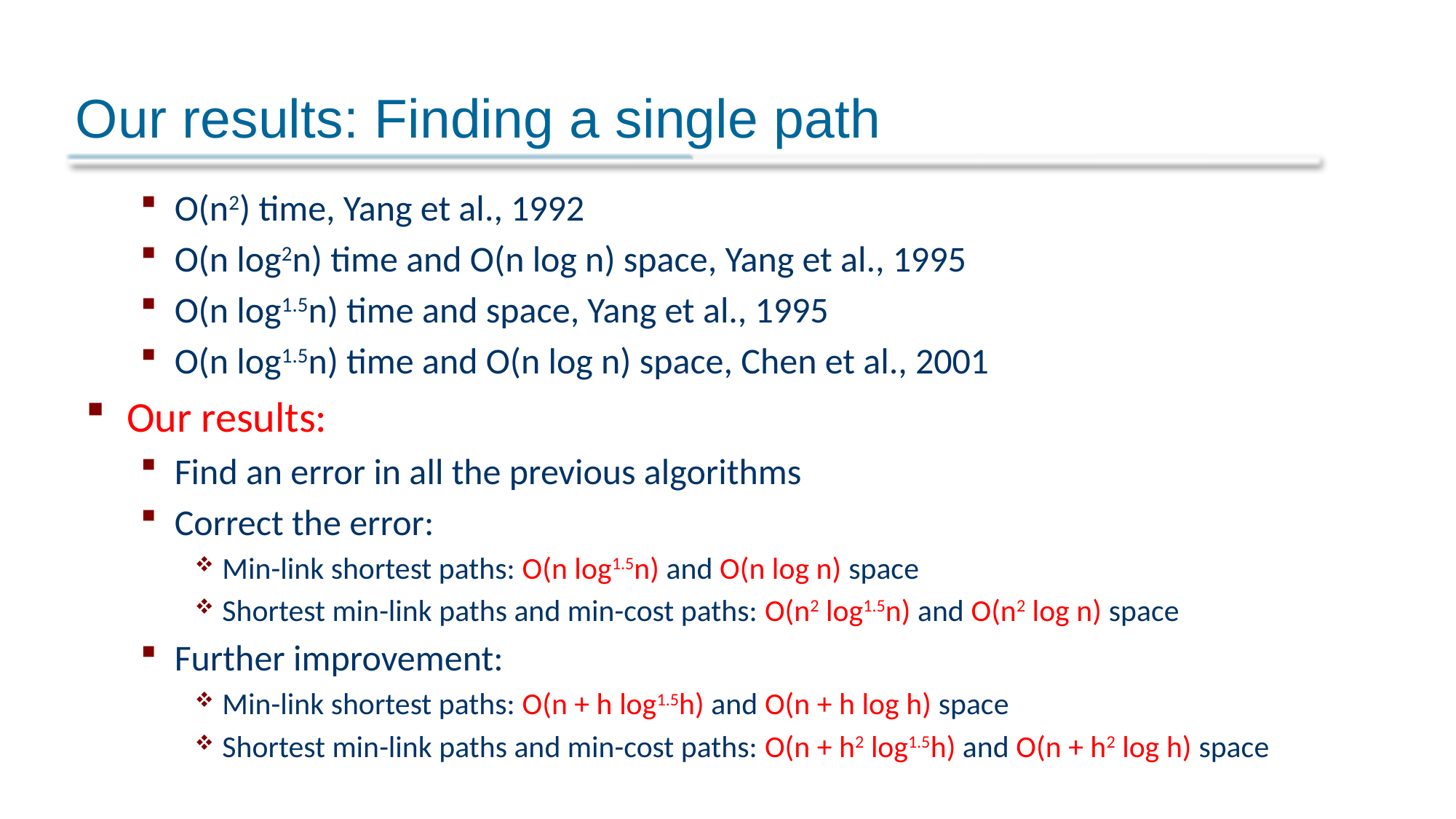

# Our results: Finding a single path
O(n2) time, Yang et al., 1992
O(n log2n) time and O(n log n) space, Yang et al., 1995
O(n log1.5n) time and space, Yang et al., 1995
O(n log1.5n) time and O(n log n) space, Chen et al., 2001
Our results:
Find an error in all the previous algorithms
Correct the error:
Min-link shortest paths: O(n log1.5n) and O(n log n) space
Shortest min-link paths and min-cost paths: O(n2 log1.5n) and O(n2 log n) space
Further improvement:
Min-link shortest paths: O(n + h log1.5h) and O(n + h log h) space
Shortest min-link paths and min-cost paths: O(n + h2 log1.5h) and O(n + h2 log h) space